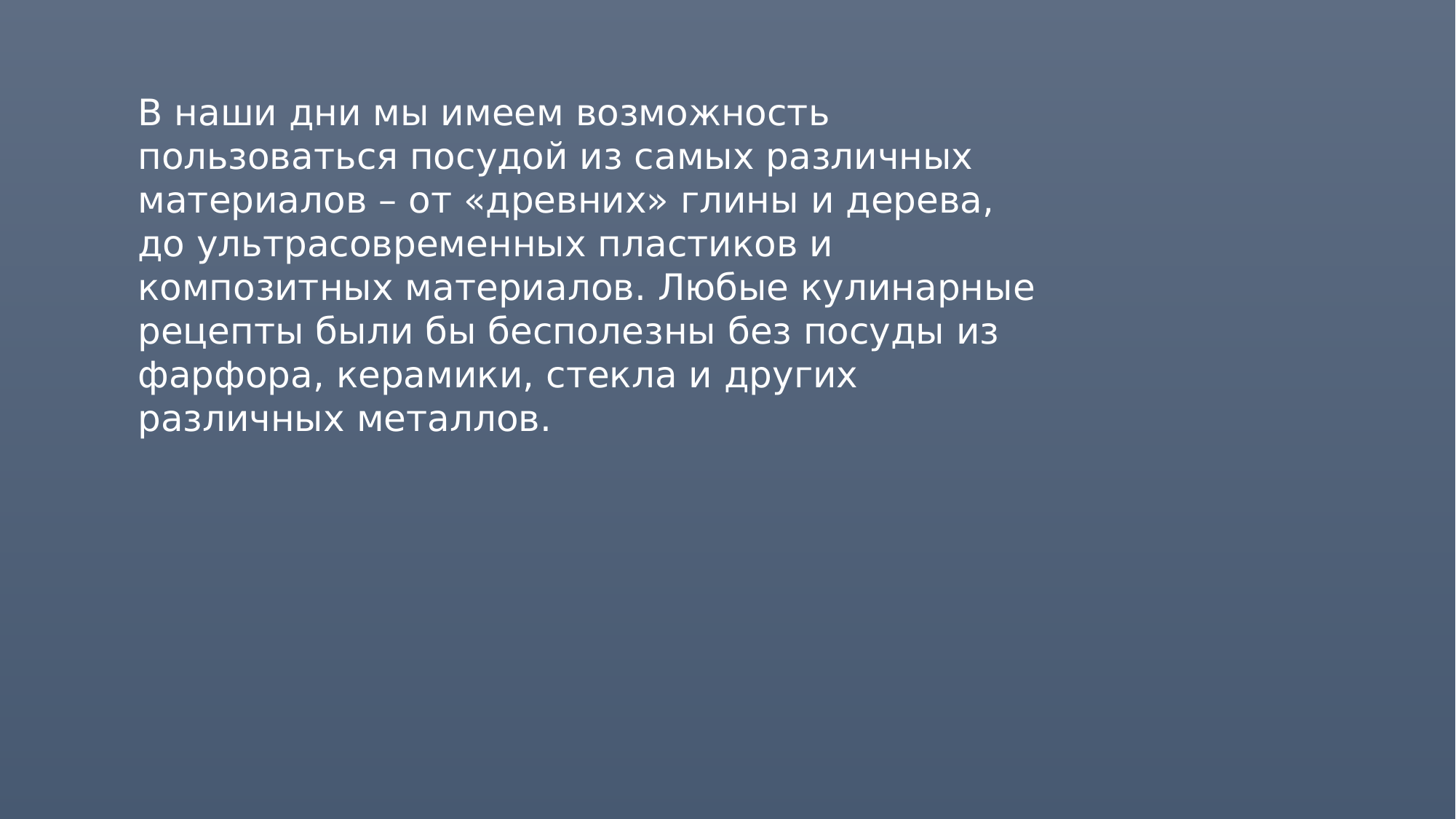

В наши дни мы имеем возможность пользоваться посудой из самых различных материалов – от «древних» глины и дерева, до ультрасовременных пластиков и композитных материалов. Любые кулинарные рецепты были бы бесполезны без посуды из фарфора, керамики, стекла и других различных металлов.